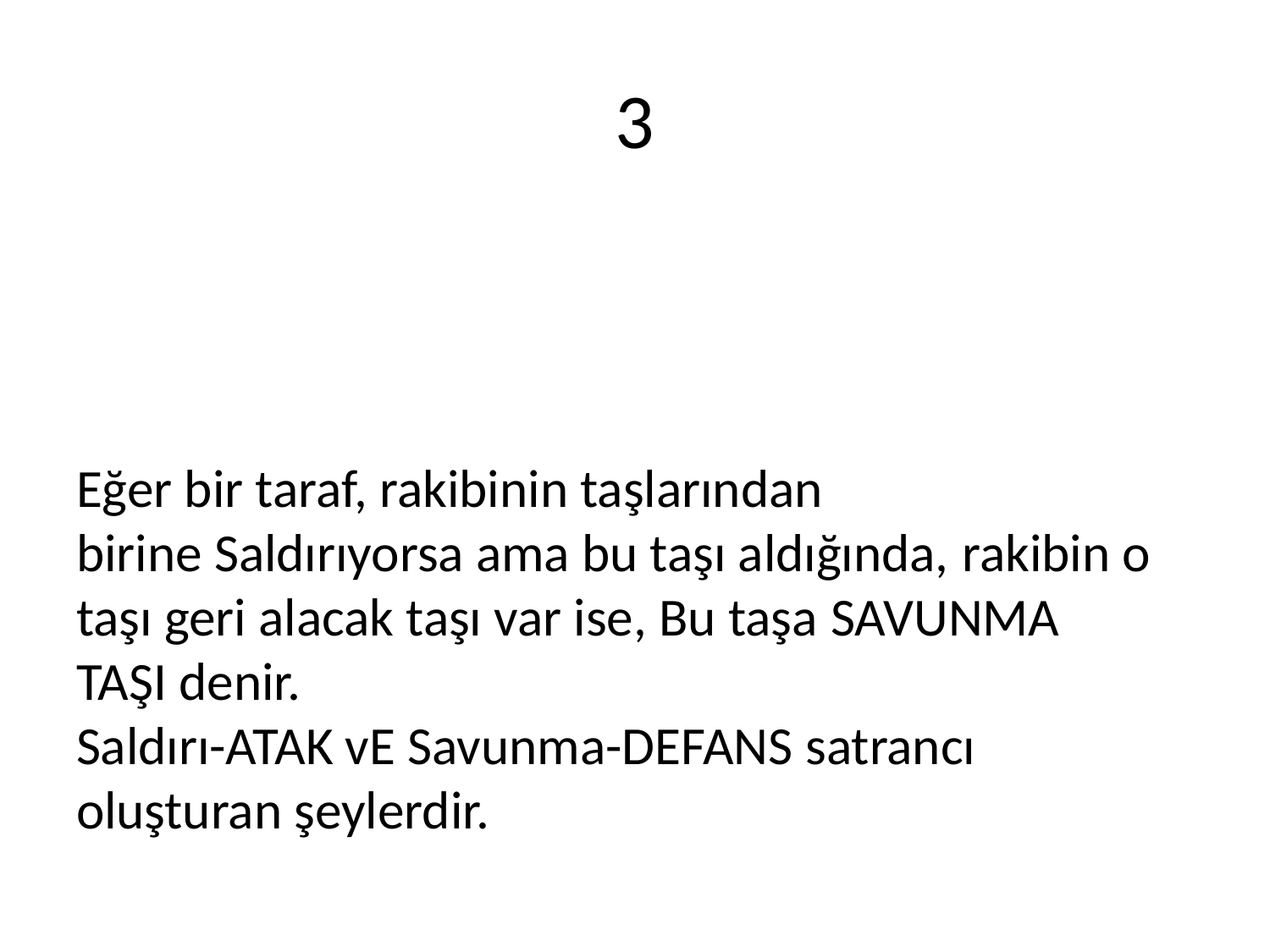

# 3

Eğer bir taraf, rakibinin taşlarından birine Saldırıyorsa ama bu taşı aldığında, rakibin o taşı geri alacak taşı var ise, Bu taşa SAVUNMA TAŞI denir. 
Saldırı-ATAK vE Savunma-DEFANS satrancı oluşturan şeylerdir.